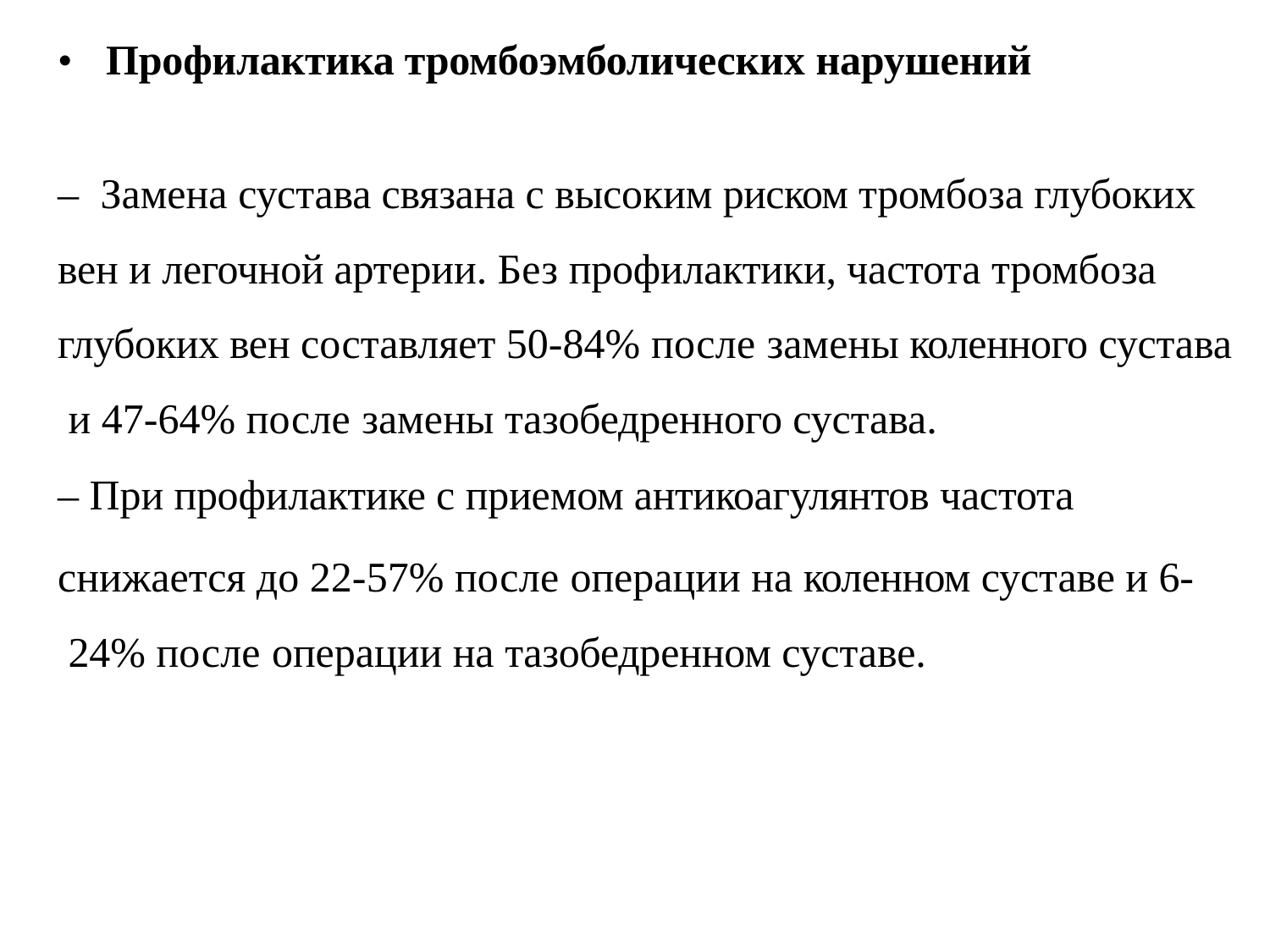

•	Профилактика тромбоэмболических нарушений

–	Замена сустава связана с высоким риском тромбоза глубоких  вен и легочной артерии. Без профилактики, частота тромбоза  глубоких вен составляет 50-84% после замены коленного сустава  и 47-64% после замены тазобедренного сустава.
– При профилактике с приемом антикоагулянтов частота
снижается до 22-57% после операции на коленном суставе и 6-  24% после операции на тазобедренном суставе.